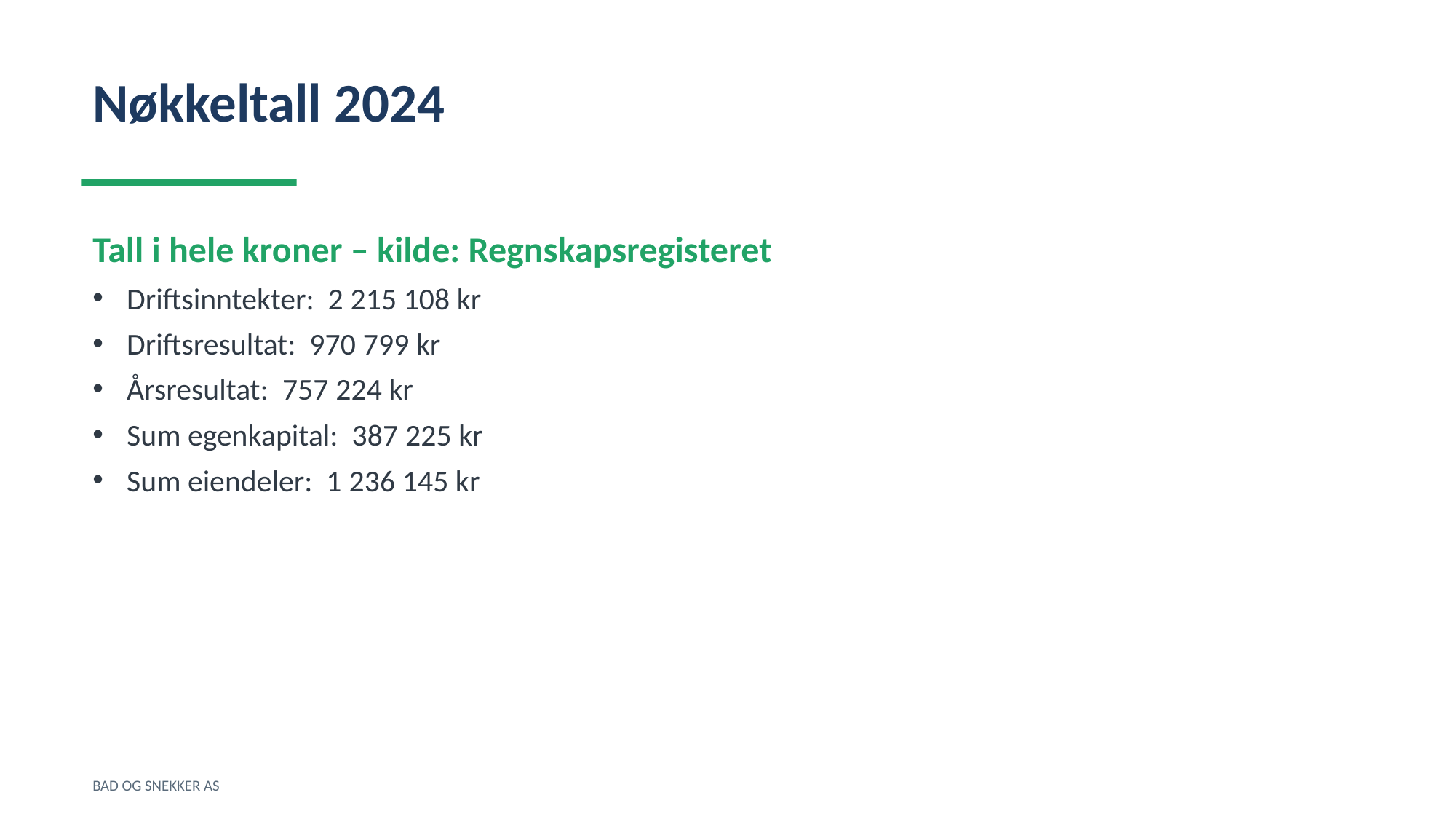

Nøkkeltall 2024

Tall i hele kroner – kilde: Regnskapsregisteret
Driftsinntekter:  2 215 108 kr
Driftsresultat:  970 799 kr
Årsresultat:  757 224 kr
Sum egenkapital:  387 225 kr
Sum eiendeler:  1 236 145 kr
BAD OG SNEKKER AS